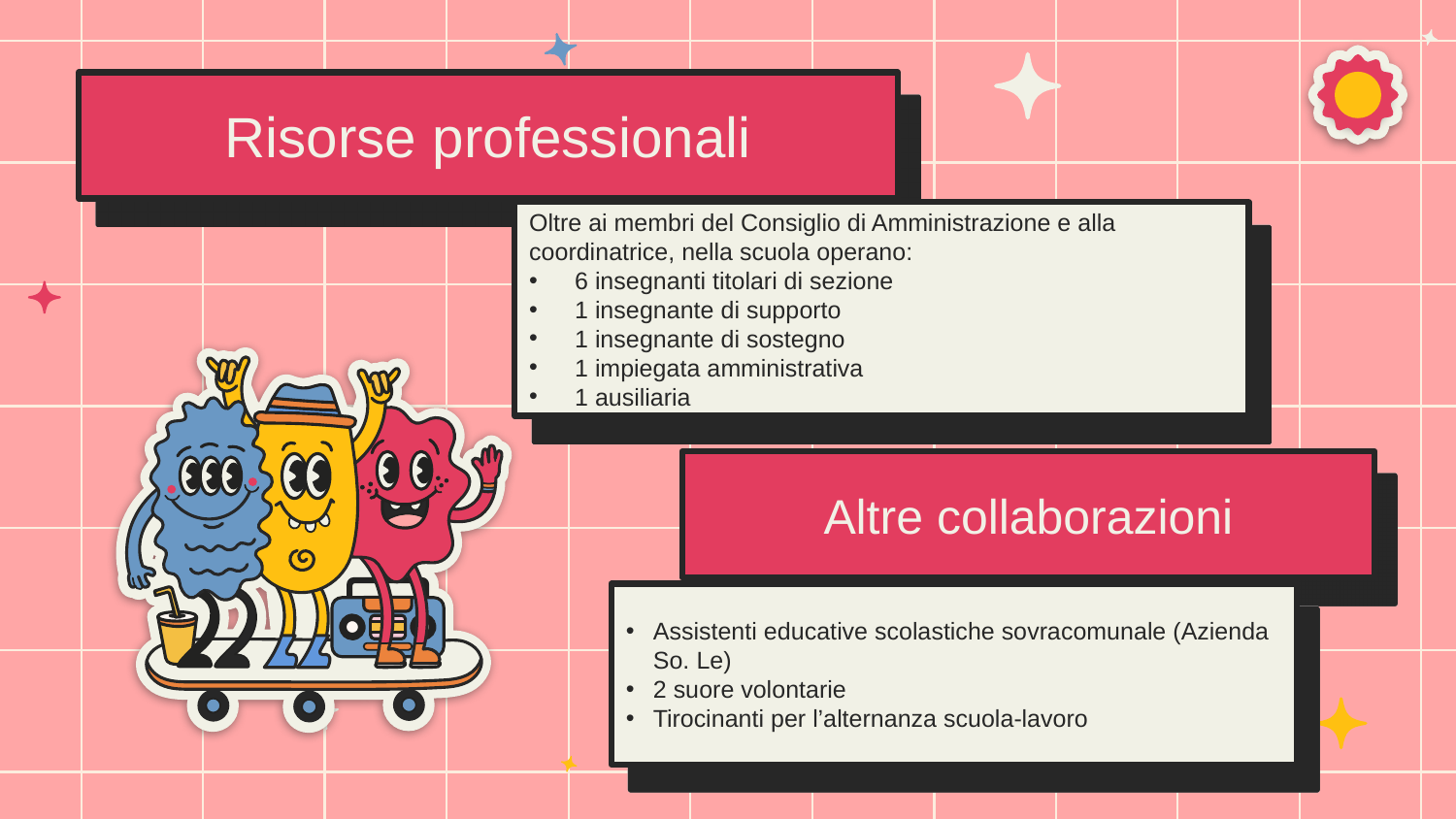

# Risorse professionali
Oltre ai membri del Consiglio di Amministrazione e alla coordinatrice, nella scuola operano:
6 insegnanti titolari di sezione
1 insegnante di supporto
1 insegnante di sostegno
1 impiegata amministrativa
1 ausiliaria

Altre collaborazioni
Assistenti educative scolastiche sovracomunale (Azienda So. Le)
2 suore volontarie
Tirocinanti per l’alternanza scuola-lavoro